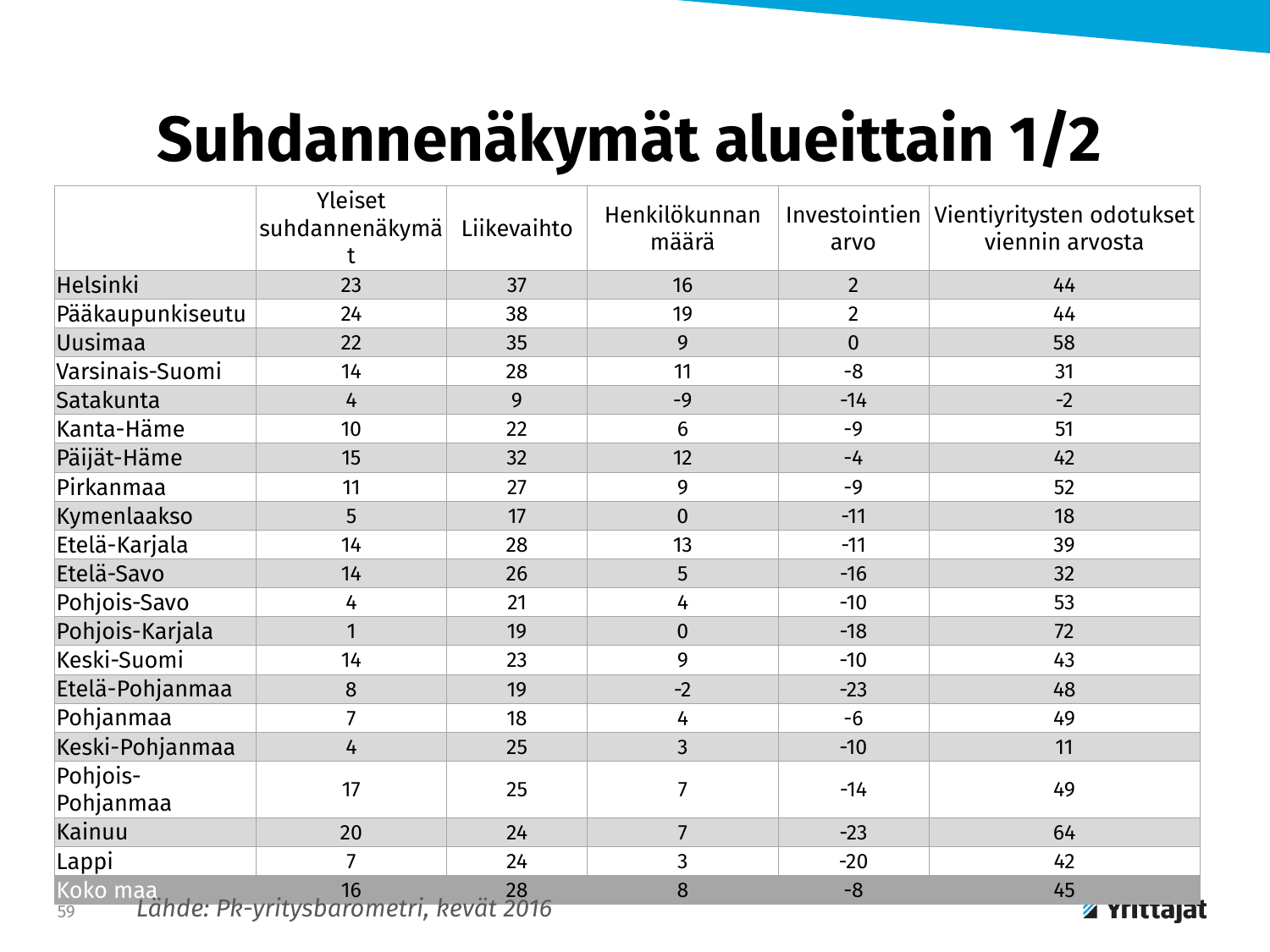

# Suhdannenäkymät alueittain 1/2
|  | Yleiset suhdannenäkymät | Liikevaihto | Henkilökunnan määrä | Investointien arvo | Vientiyritysten odotukset viennin arvosta |
| --- | --- | --- | --- | --- | --- |
| Helsinki | 23 | 37 | 16 | 2 | 44 |
| Pääkaupunkiseutu | 24 | 38 | 19 | 2 | 44 |
| Uusimaa | 22 | 35 | 9 | 0 | 58 |
| Varsinais-Suomi | 14 | 28 | 11 | -8 | 31 |
| Satakunta | 4 | 9 | -9 | -14 | -2 |
| Kanta-Häme | 10 | 22 | 6 | -9 | 51 |
| Päijät-Häme | 15 | 32 | 12 | -4 | 42 |
| Pirkanmaa | 11 | 27 | 9 | -9 | 52 |
| Kymenlaakso | 5 | 17 | 0 | -11 | 18 |
| Etelä-Karjala | 14 | 28 | 13 | -11 | 39 |
| Etelä-Savo | 14 | 26 | 5 | -16 | 32 |
| Pohjois-Savo | 4 | 21 | 4 | -10 | 53 |
| Pohjois-Karjala | 1 | 19 | 0 | -18 | 72 |
| Keski-Suomi | 14 | 23 | 9 | -10 | 43 |
| Etelä-Pohjanmaa | 8 | 19 | -2 | -23 | 48 |
| Pohjanmaa | 7 | 18 | 4 | -6 | 49 |
| Keski-Pohjanmaa | 4 | 25 | 3 | -10 | 11 |
| Pohjois-Pohjanmaa | 17 | 25 | 7 | -14 | 49 |
| Kainuu | 20 | 24 | 7 | -23 | 64 |
| Lappi | 7 | 24 | 3 | -20 | 42 |
| Koko maa | 16 | 28 | 8 | -8 | 45 |
59
Lähde: Pk-yritysbarometri, kevät 2016